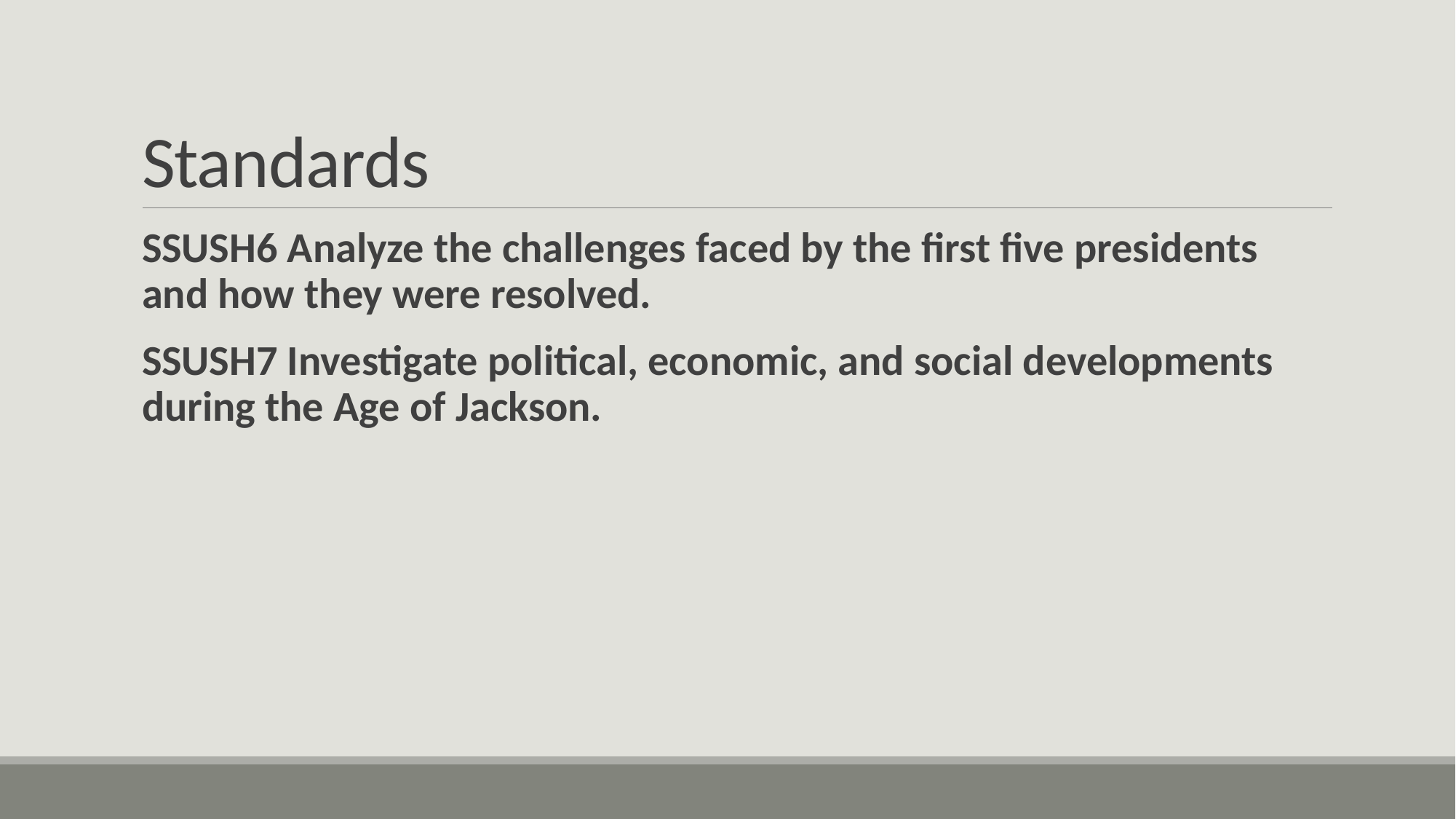

# Standards
SSUSH6 Analyze the challenges faced by the first five presidents and how they were resolved.
SSUSH7 Investigate political, economic, and social developments during the Age of Jackson.